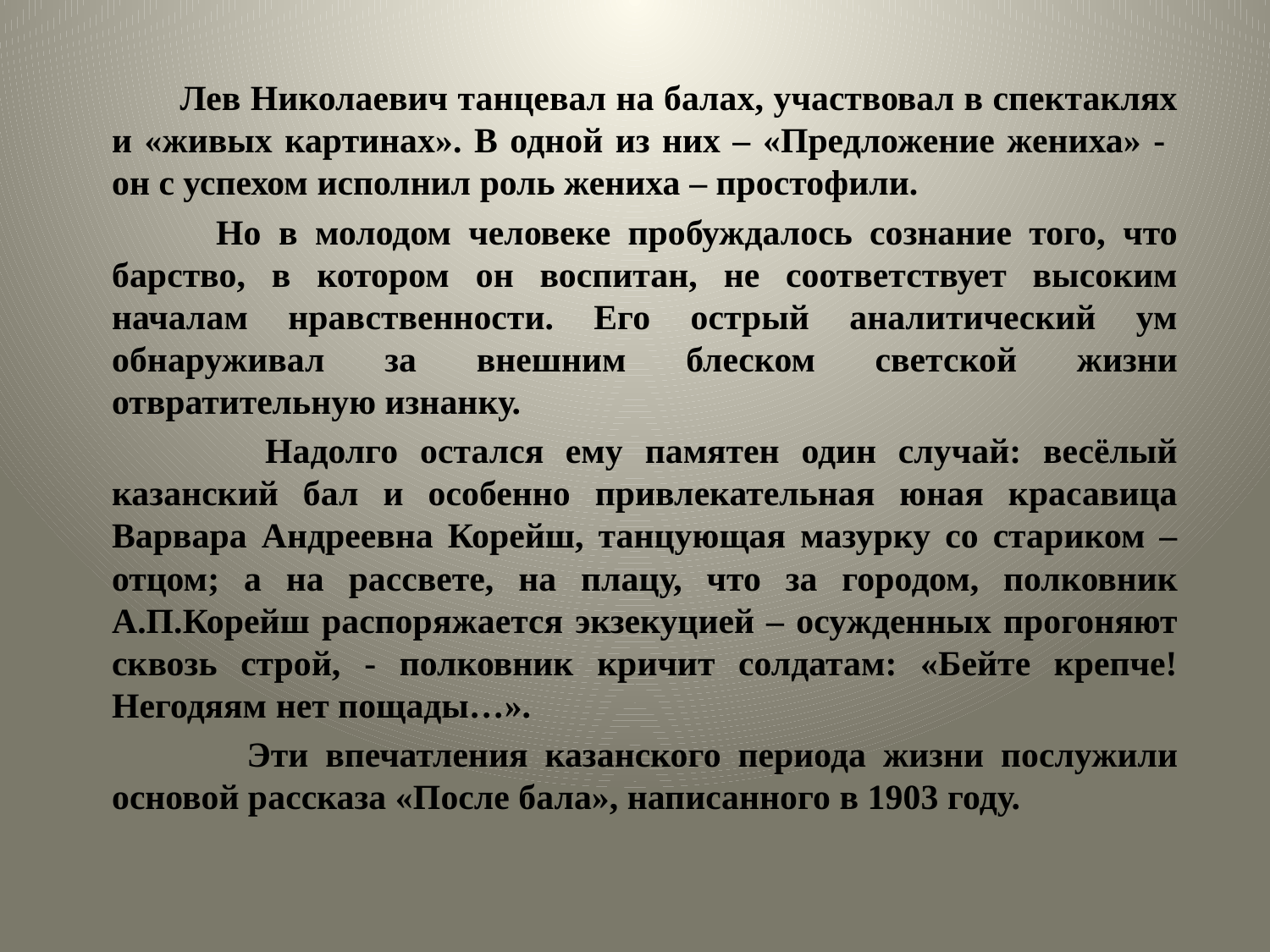

Лев Николаевич танцевал на балах, участвовал в спектаклях и «живых картинах». В одной из них – «Предложение жениха» -  он с успехом исполнил роль жениха – простофили.
      Но в молодом человеке пробуждалось сознание того, что барство, в котором он воспитан, не соответствует высоким началам нравственности. Его острый аналитический ум обнаруживал за внешним блеском светской жизни отвратительную изнанку.
       Надолго остался ему памятен один случай: весёлый казанский бал и особенно привлекательная юная красавица Варвара Андреевна Корейш, танцующая мазурку со стариком – отцом; а на рассвете, на плацу, что за городом, полковник А.П.Корейш распоряжается экзекуцией – осужденных прогоняют сквозь строй, - полковник кричит солдатам: «Бейте крепче! Негодяям нет пощады…».
        Эти впечатления казанского периода жизни послужили основой рассказа «После бала», написанного в 1903 году.